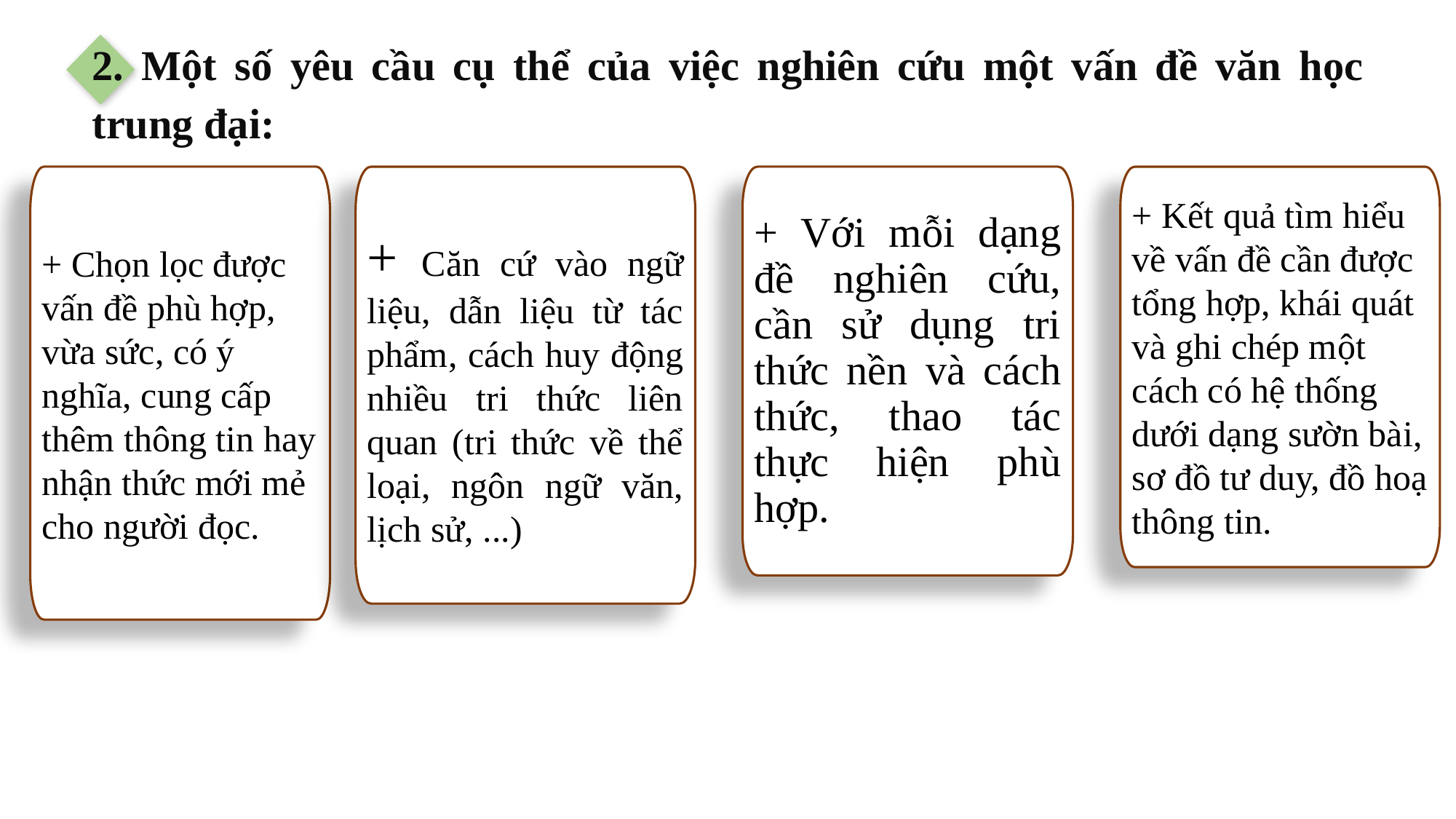

2. Một số yêu cầu cụ thể của việc nghiên cứu một vấn đề văn học trung đại:

+ Căn cứ vào ngữ liệu, dẫn liệu từ tác phẩm, cách huy động nhiều tri thức liên quan (tri thức về thể loại, ngôn ngữ văn, lịch sử, ...)
+ Với mỗi dạng đề nghiên cứu, cần sử dụng tri thức nền và cách thức, thao tác thực hiện phù hợp.
+ Kết quả tìm hiểu về vấn đề cần được tổng hợp, khái quát và ghi chép một cách có hệ thống dưới dạng sườn bài, sơ đồ tư duy, đồ hoạ thông tin.
+ Chọn lọc được vấn đề phù hợp, vừa sức, có ý nghĩa, cung cấp thêm thông tin hay nhận thức mới mẻ cho người đọc.